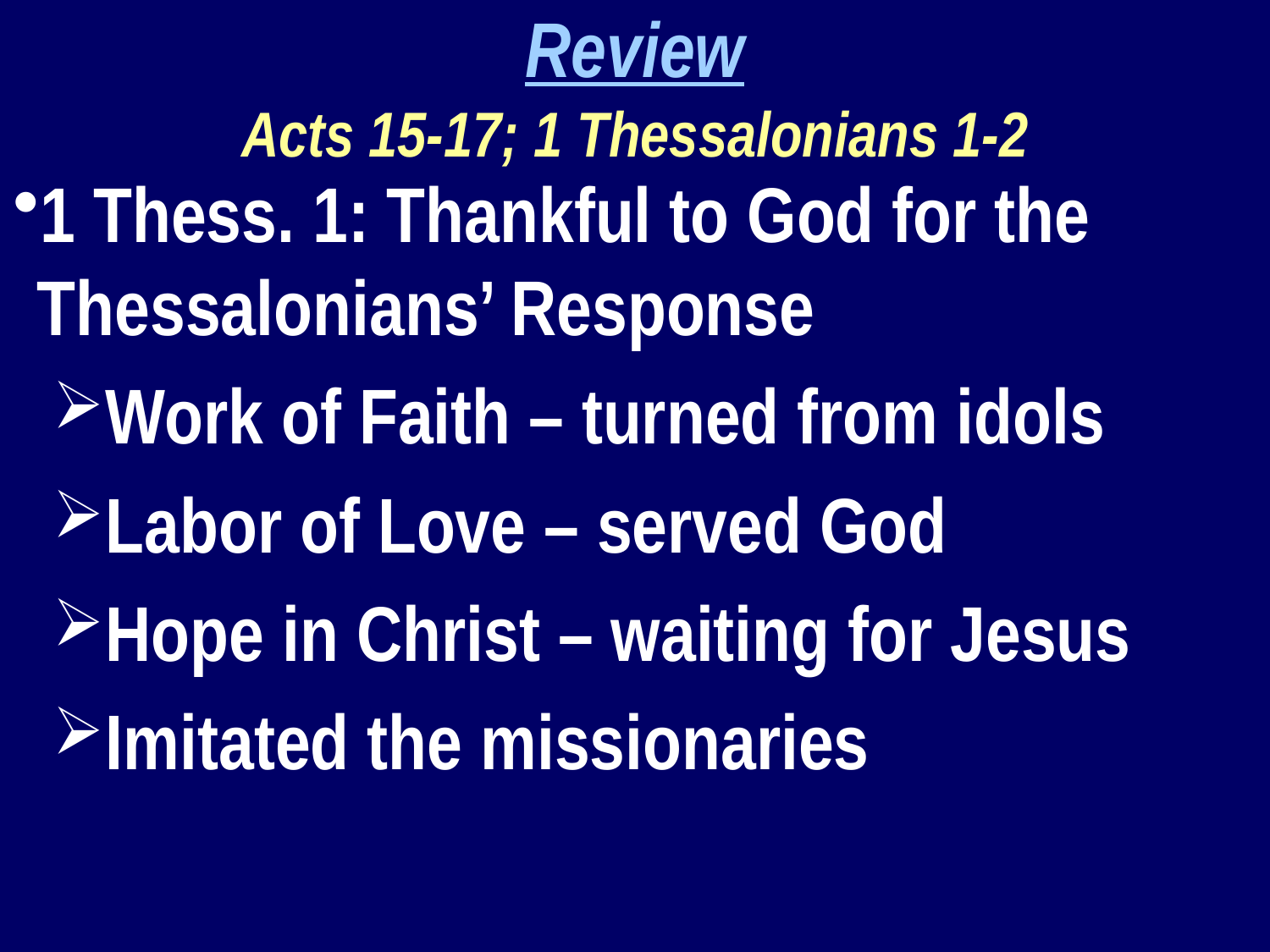

Review
Acts 15-17; 1 Thessalonians 1-2
1 Thess. 1: Thankful to God for the Thessalonians’ Response
Work of Faith – turned from idols
Labor of Love – served God
Hope in Christ – waiting for Jesus
Imitated the missionaries